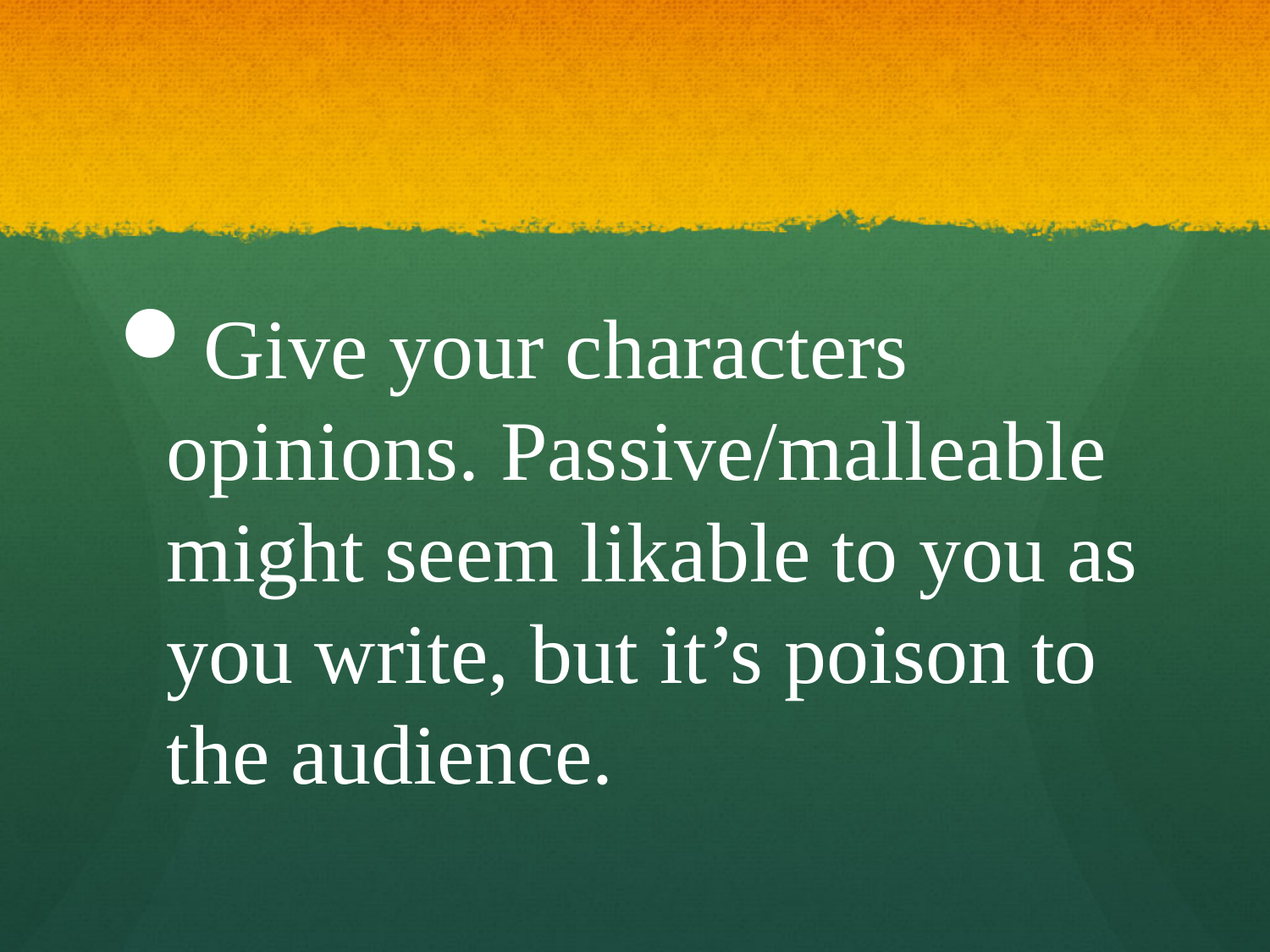

#
Give your characters opinions. Passive/malleable might seem likable to you as you write, but it’s poison to the audience.